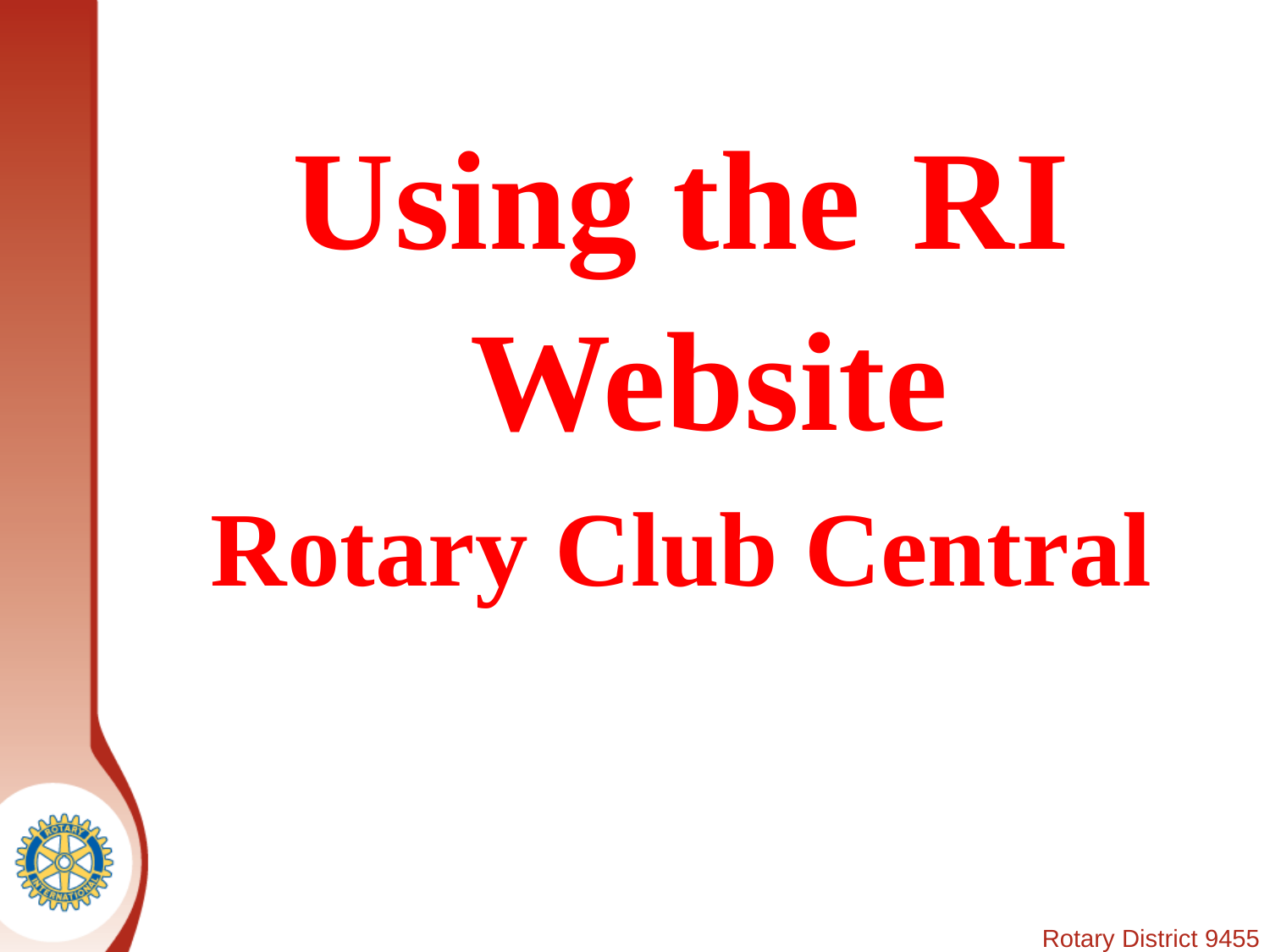

#
Using the RI Website
Rotary Club Central